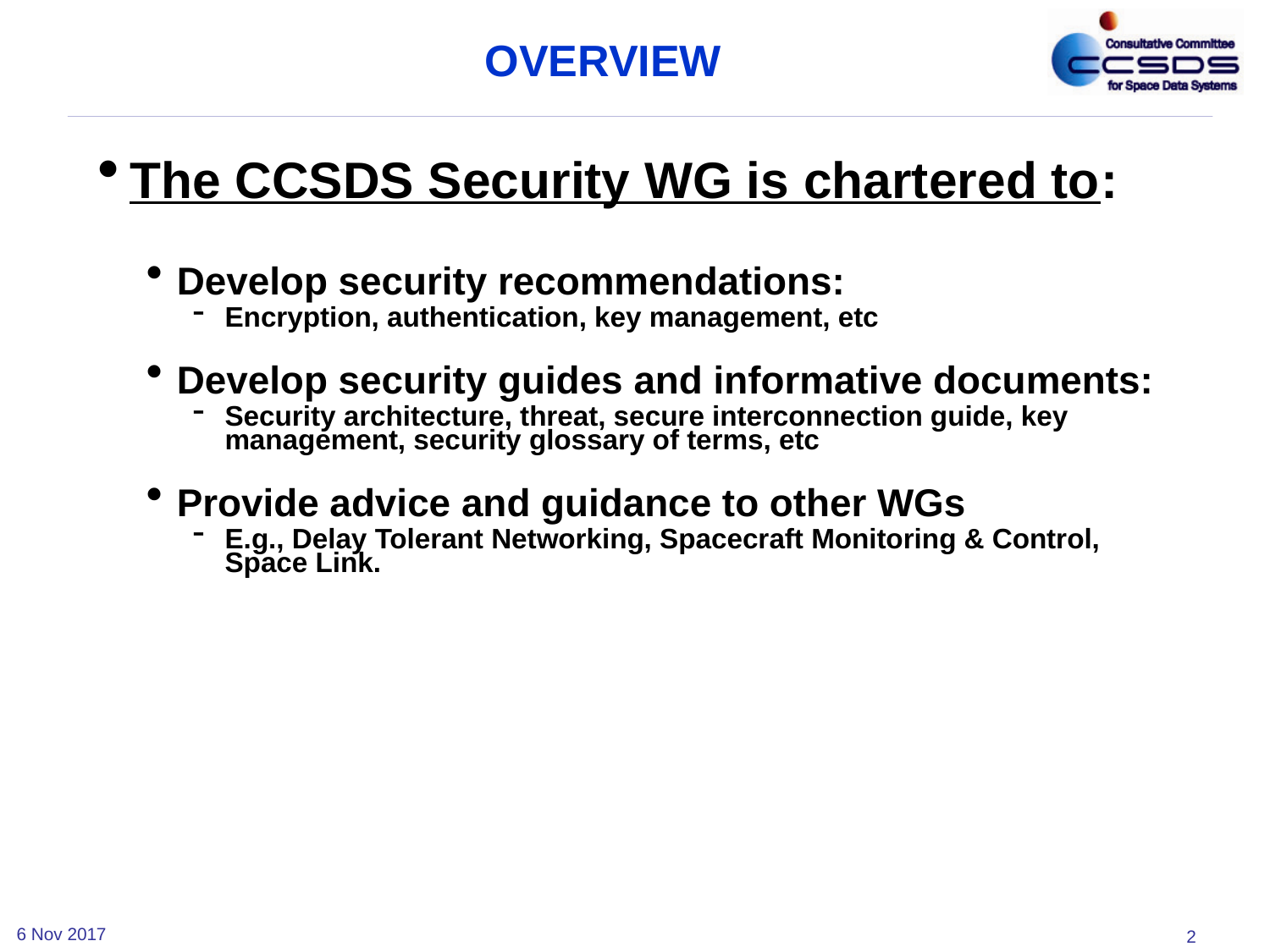

# OVERVIEW
The CCSDS Security WG is chartered to:

Develop security recommendations:
Encryption, authentication, key management, etc

Develop security guides and informative documents:
Security architecture, threat, secure interconnection guide, key management, security glossary of terms, etc

Provide advice and guidance to other WGs
E.g., Delay Tolerant Networking, Spacecraft Monitoring & Control, Space Link.

6 Nov 2017